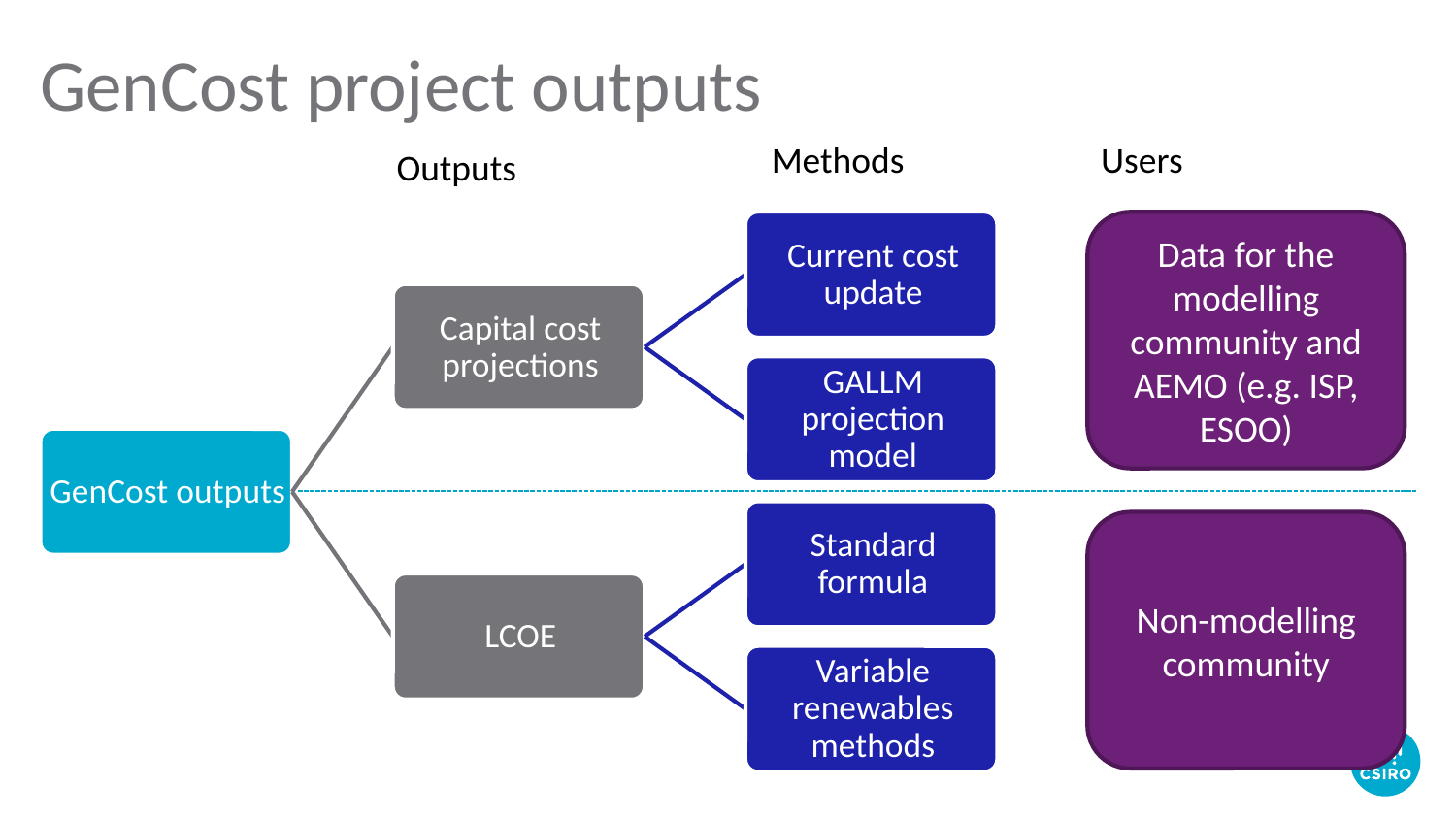

# GenCost project outputs
Methods
Users
Outputs
GenCost outputs

Capital cost projections

Current cost update

GALLM projection model

LCOE

Standard formula

Variable renewables methods
Data for the modelling community and AEMO (e.g. ISP, ESOO)
Non-modelling community